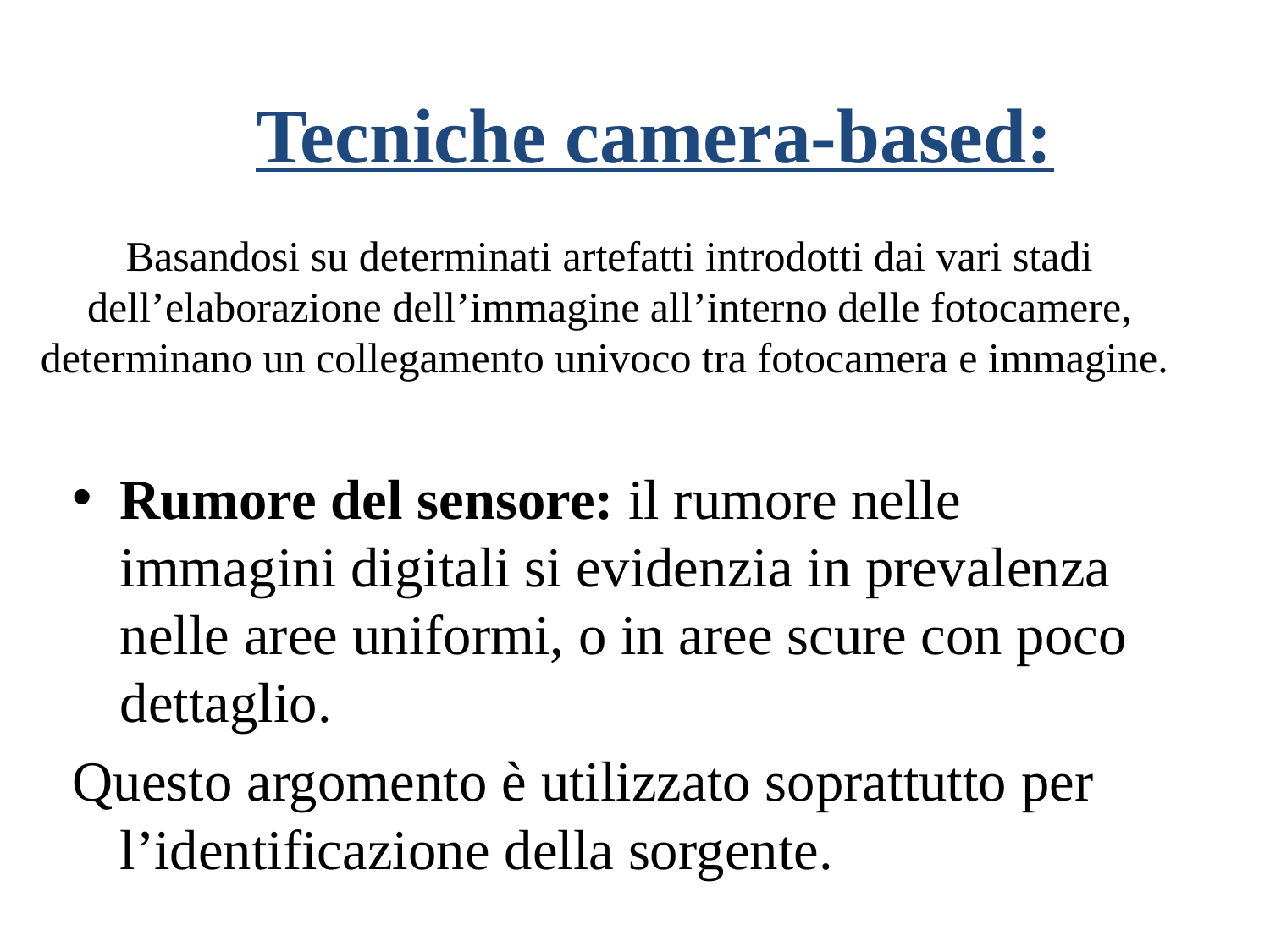

Tecniche camera-based:
Basandosi su determinati artefatti introdotti dai vari stadi dell’elaborazione dell’immagine all’interno delle fotocamere, determinano un collegamento univoco tra fotocamera e immagine.
Rumore del sensore: il rumore nelle immagini digitali si evidenzia in prevalenza nelle aree uniformi, o in aree scure con poco dettaglio.
Questo argomento è utilizzato soprattutto per l’identificazione della sorgente.